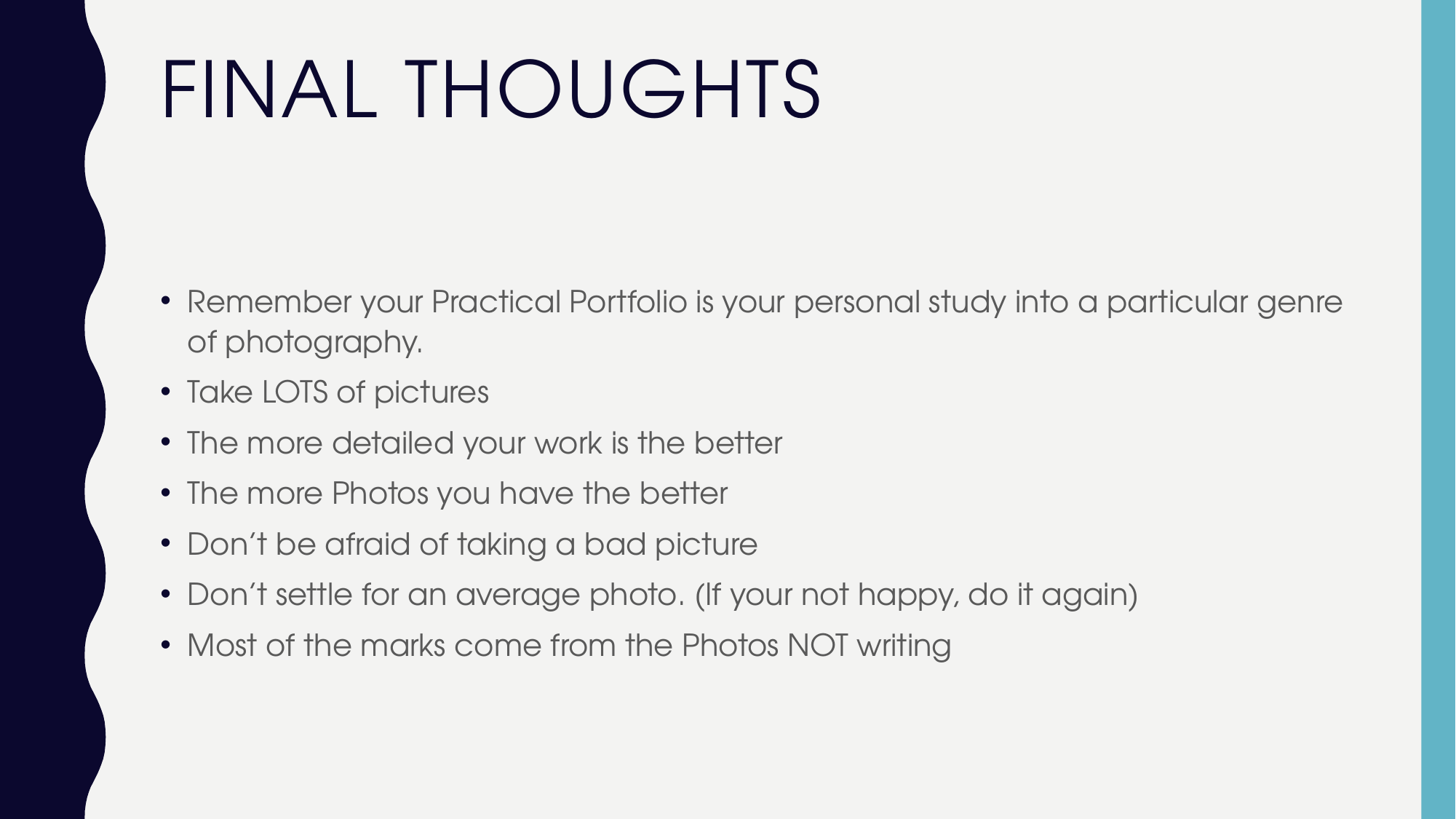

# Final thoughts
Remember your Practical Portfolio is your personal study into a particular genre of photography.
Take LOTS of pictures
The more detailed your work is the better
The more Photos you have the better
Don’t be afraid of taking a bad picture
Don’t settle for an average photo. (If your not happy, do it again)
Most of the marks come from the Photos NOT writing